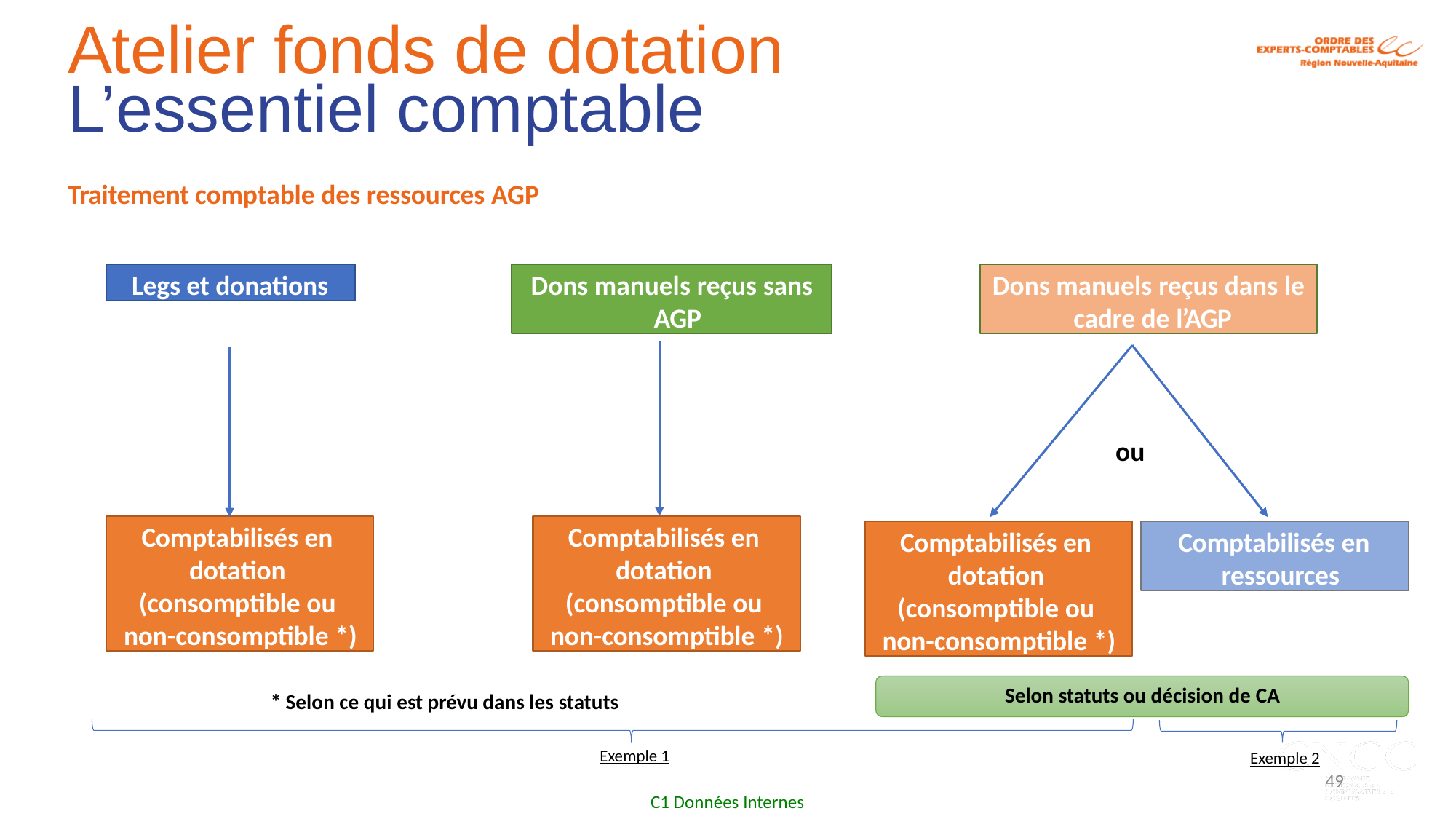

# Atelier fonds de dotation L’essentiel comptable
Traitement comptable des ressources AGP

Legs et donations
Dons manuels reçus dans le  cadre de l’AGP
Dons manuels reçus sans  AGP

ou

Comptabilisés en  dotation  (consomptible ou  non-consomptible *)
Comptabilisés en  dotation  (consomptible ou  non-consomptible *)
Comptabilisés en  dotation  (consomptible ou  non-consomptible *)
Comptabilisés en  ressources

Selon statuts ou décision de CA

* Selon ce qui est prévu dans les statuts
Exemple 1
Exemple 2

49